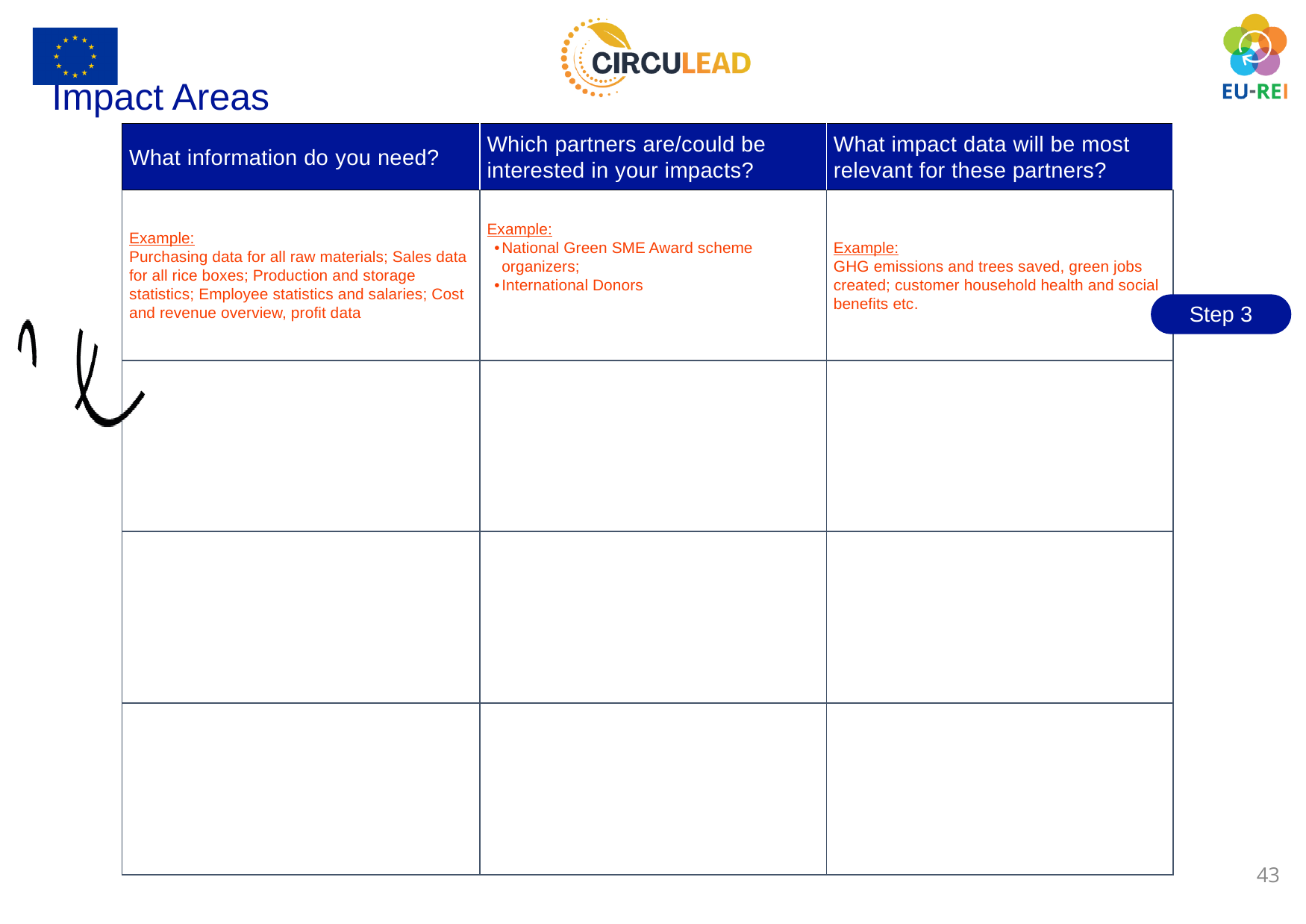

Impact Areas
| What information do you need? | Which partners are/could be interested in your impacts? | What impact data will be most relevant for these partners? |
| --- | --- | --- |
| Example: Purchasing data for all raw materials; Sales data for all rice boxes; Production and storage statistics; Employee statistics and salaries; Cost and revenue overview, profit data | Example: National Green SME Award scheme organizers; International Donors | Example: GHG emissions and trees saved, green jobs created; customer household health and social benefits etc. |
|  |  |  |
|  |  |  |
|  |  |  |

Step 3

43